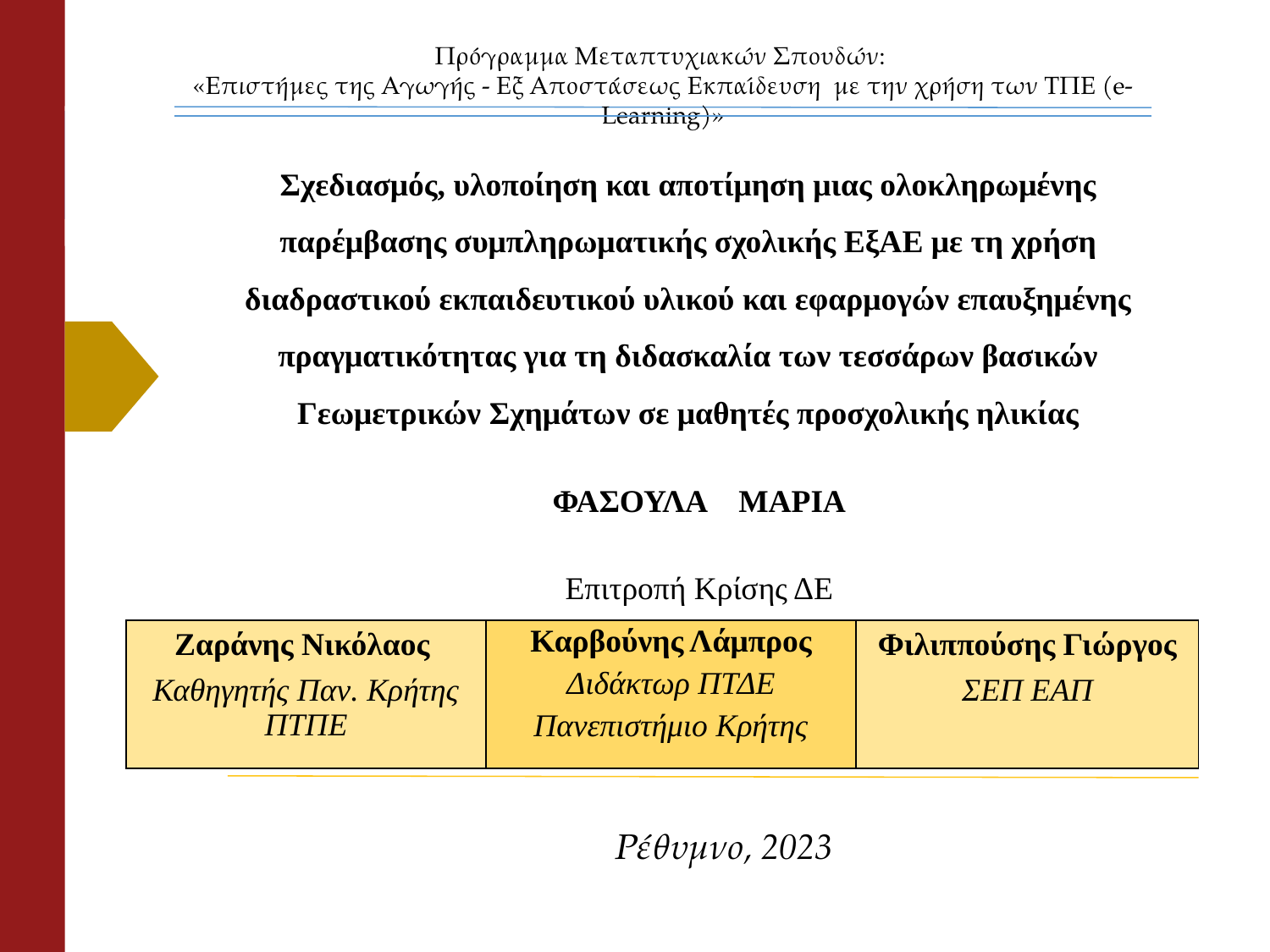

Πρόγραμμα Μεταπτυχιακών Σπουδών:
«Επιστήμες της Αγωγής - Εξ Αποστάσεως Εκπαίδευση  με την χρήση των ΤΠΕ (e-Learning)»
# Σχεδιασμός, υλοποίηση και αποτίμηση μιας ολοκληρωμένης παρέμβασης συμπληρωματικής σχολικής ΕξΑΕ με τη χρήση διαδραστικού εκπαιδευτικού υλικού και εφαρμογών επαυξημένης πραγματικότητας για τη διδασκαλία των τεσσάρων βασικών Γεωμετρικών Σχημάτων σε μαθητές προσχολικής ηλικίας
ΦΑΣΟΥΛΑ    ΜΑΡΙΑ
Επιτροπή Κρίσης ΔΕ
| Ζαράνης Νικόλαος Καθηγητής Παν. Κρήτης ΠΤΠΕ | Καρβούνης Λάμπρος Διδάκτωρ ΠΤΔΕ Πανεπιστήμιο Κρήτης | Φιλιππούσης Γιώργος ΣΕΠ ΕΑΠ |
| --- | --- | --- |
Ρέθυμνο, 2023